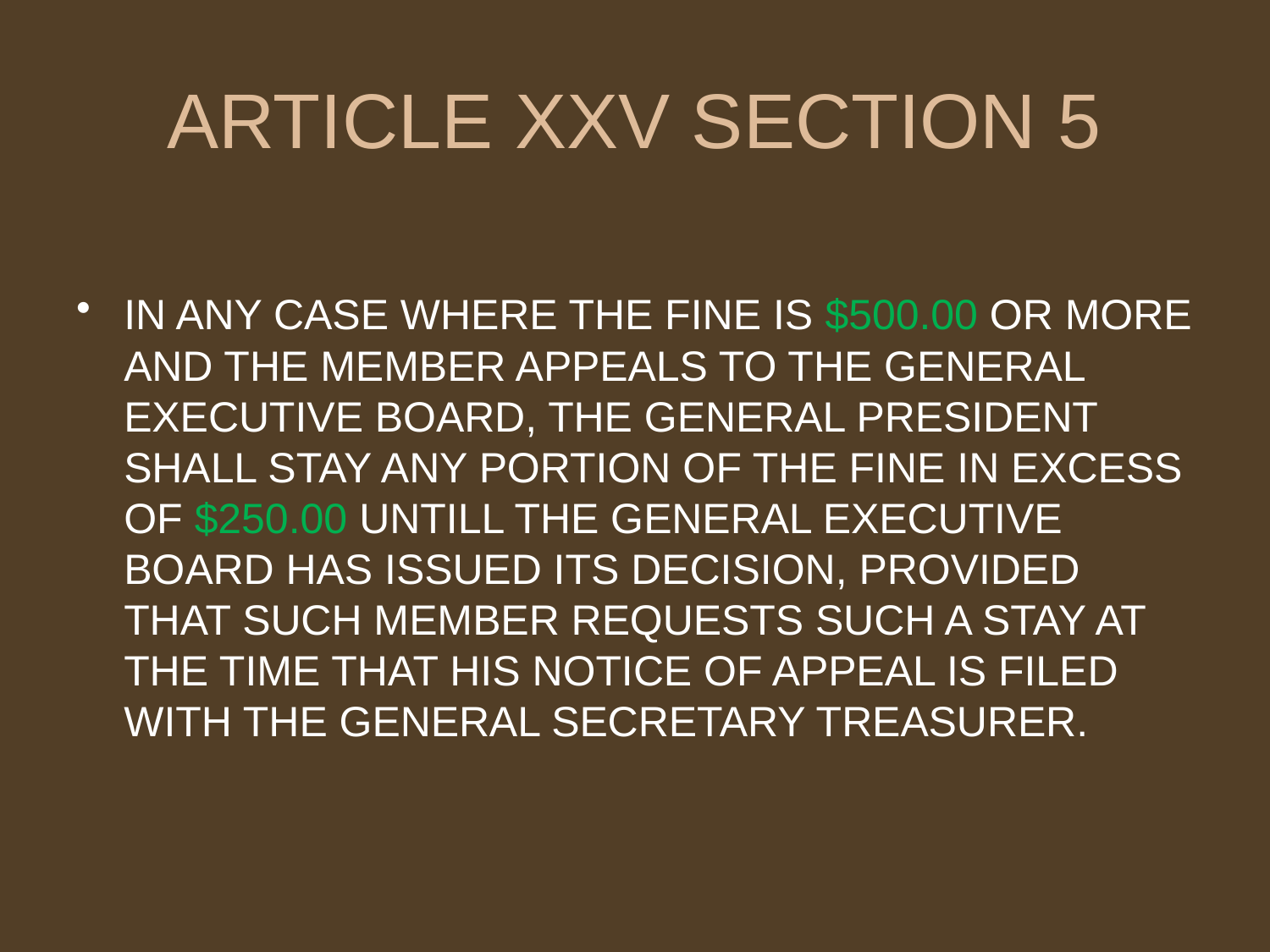

# ARTICLE XXV SECTION 5

IN ANY CASE WHERE THE FINE IS $500.00 OR MORE AND THE MEMBER APPEALS TO THE GENERAL EXECUTIVE BOARD, THE GENERAL PRESIDENT SHALL STAY ANY PORTION OF THE FINE IN EXCESS OF $250.00 UNTILL THE GENERAL EXECUTIVE BOARD HAS ISSUED ITS DECISION, PROVIDED THAT SUCH MEMBER REQUESTS SUCH A STAY AT THE TIME THAT HIS NOTICE OF APPEAL IS FILED WITH THE GENERAL SECRETARY TREASURER.